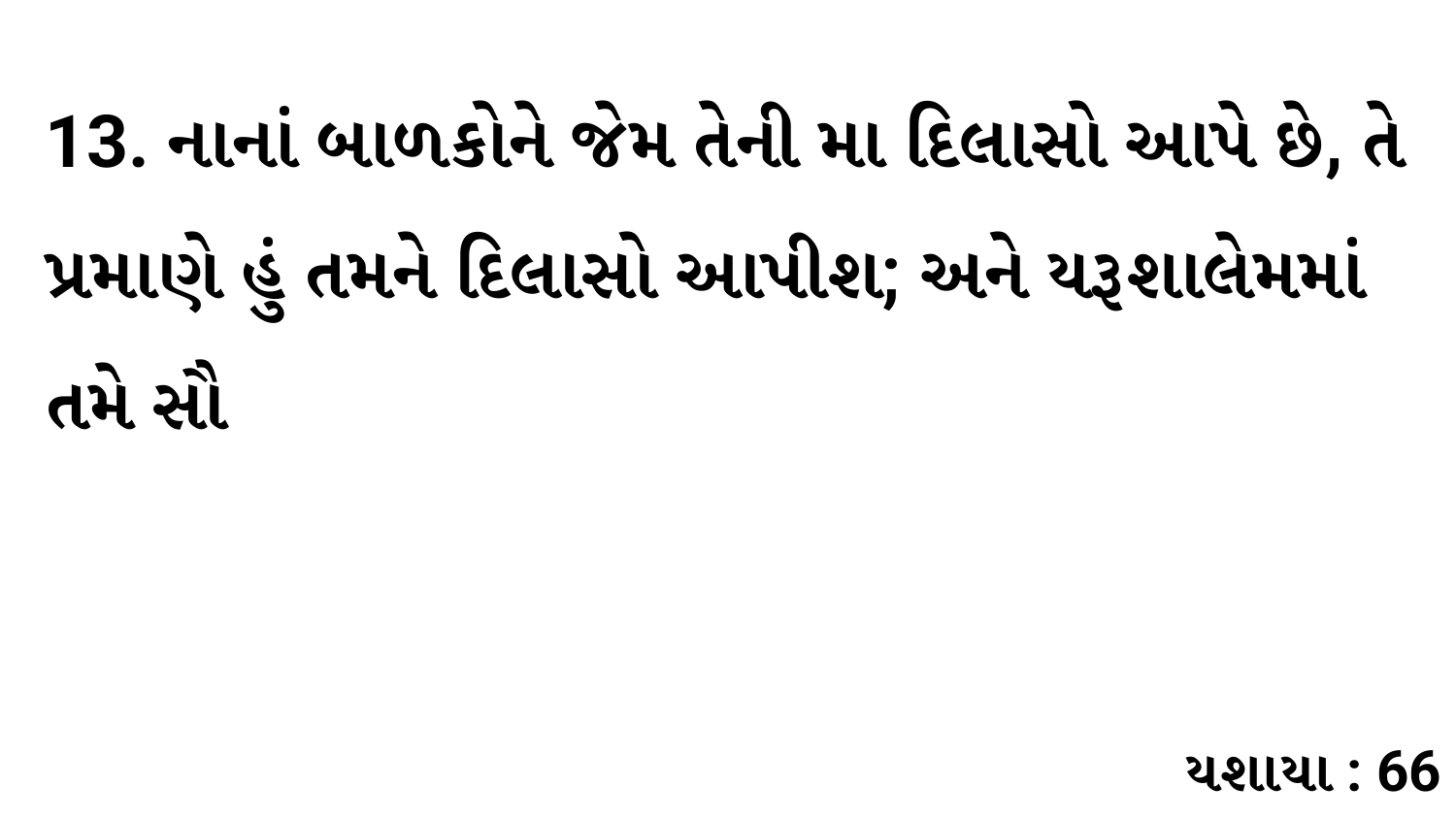

13. નાનાં બાળકોને જેમ તેની મા દિલાસો આપે છે, તે પ્રમાણે હું તમને દિલાસો આપીશ; અને યરૂશાલેમમાં તમે સૌ
યશાયા : 66